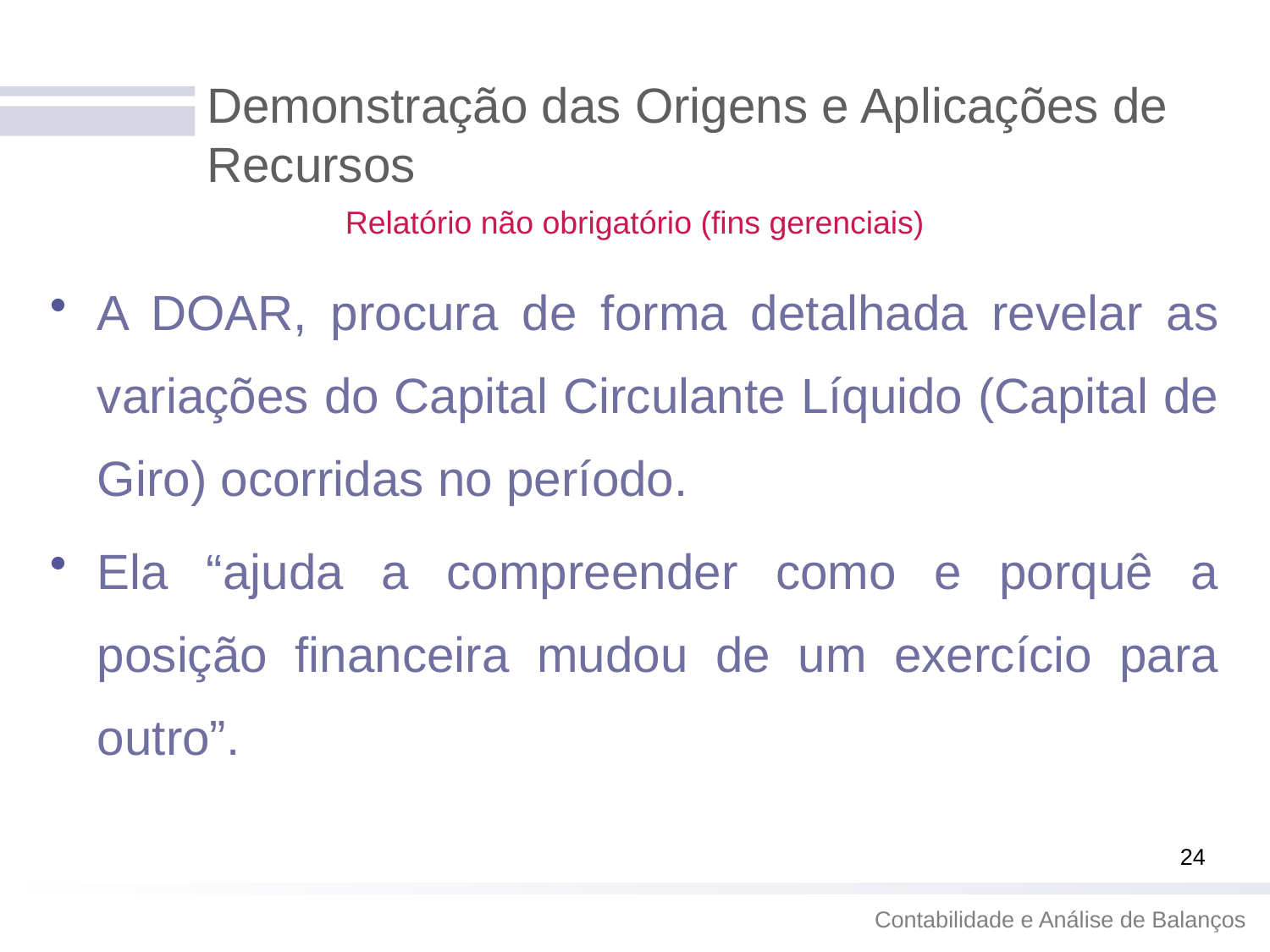

# Demonstração das Origens e Aplicações de Recursos
Relatório não obrigatório (fins gerenciais)
A DOAR, procura de forma detalhada revelar as variações do Capital Circulante Líquido (Capital de Giro) ocorridas no período.
Ela “ajuda a compreender como e porquê a posição financeira mudou de um exercício para outro”.
24